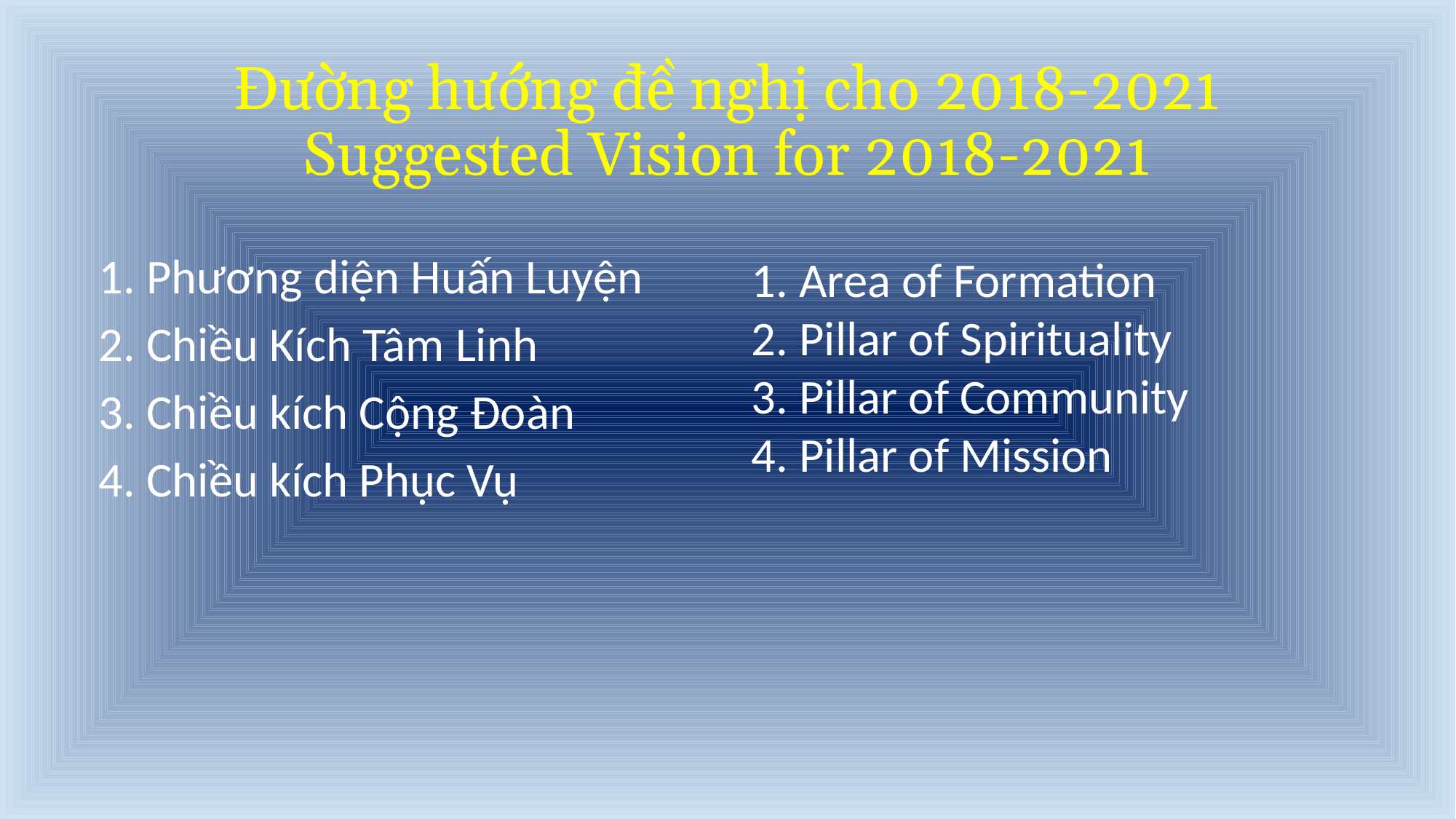

# Đường hướng đề nghị cho 2018-2021 Suggested Vision for 2018-2021
1. Area of Formation
2. Pillar of Spirituality
3. Pillar of Community
4. Pillar of Mission
1. Phương diện Huấn Luyện
2. Chiều Kích Tâm Linh
3. Chiều kích Cộng Đoàn
4. Chiều kích Phục Vụ